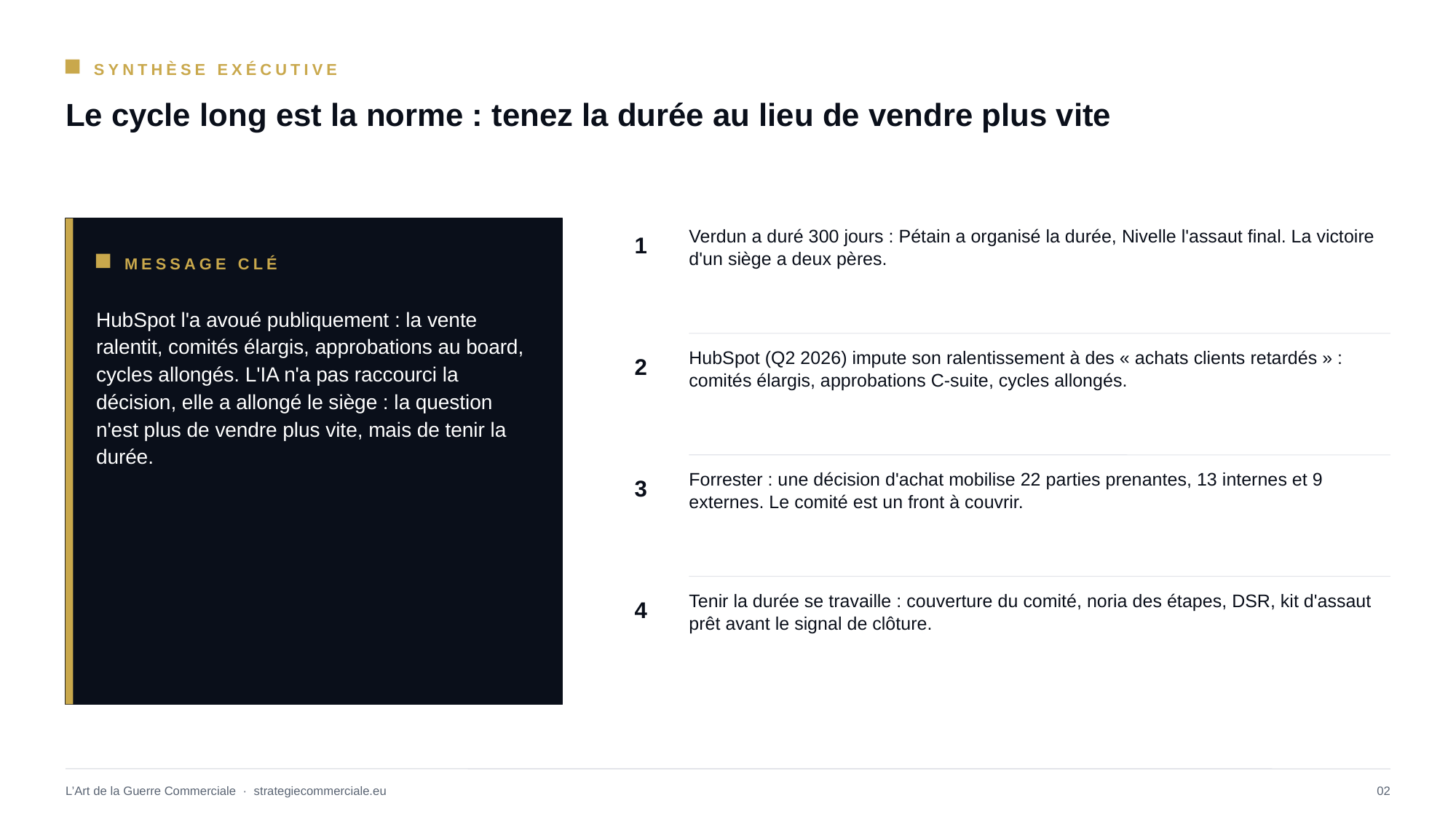

SYNTHÈSE EXÉCUTIVE

Le cycle long est la norme : tenez la durée au lieu de vendre plus vite

1
Verdun a duré 300 jours : Pétain a organisé la durée, Nivelle l'assaut final. La victoire d'un siège a deux pères.
MESSAGE CLÉ

HubSpot l'a avoué publiquement : la vente ralentit, comités élargis, approbations au board, cycles allongés. L'IA n'a pas raccourci la décision, elle a allongé le siège : la question n'est plus de vendre plus vite, mais de tenir la durée.

2
HubSpot (Q2 2026) impute son ralentissement à des « achats clients retardés » : comités élargis, approbations C-suite, cycles allongés.

3
Forrester : une décision d'achat mobilise 22 parties prenantes, 13 internes et 9 externes. Le comité est un front à couvrir.

4
Tenir la durée se travaille : couverture du comité, noria des étapes, DSR, kit d'assaut prêt avant le signal de clôture.

L’Art de la Guerre Commerciale  ·  strategiecommerciale.eu
02